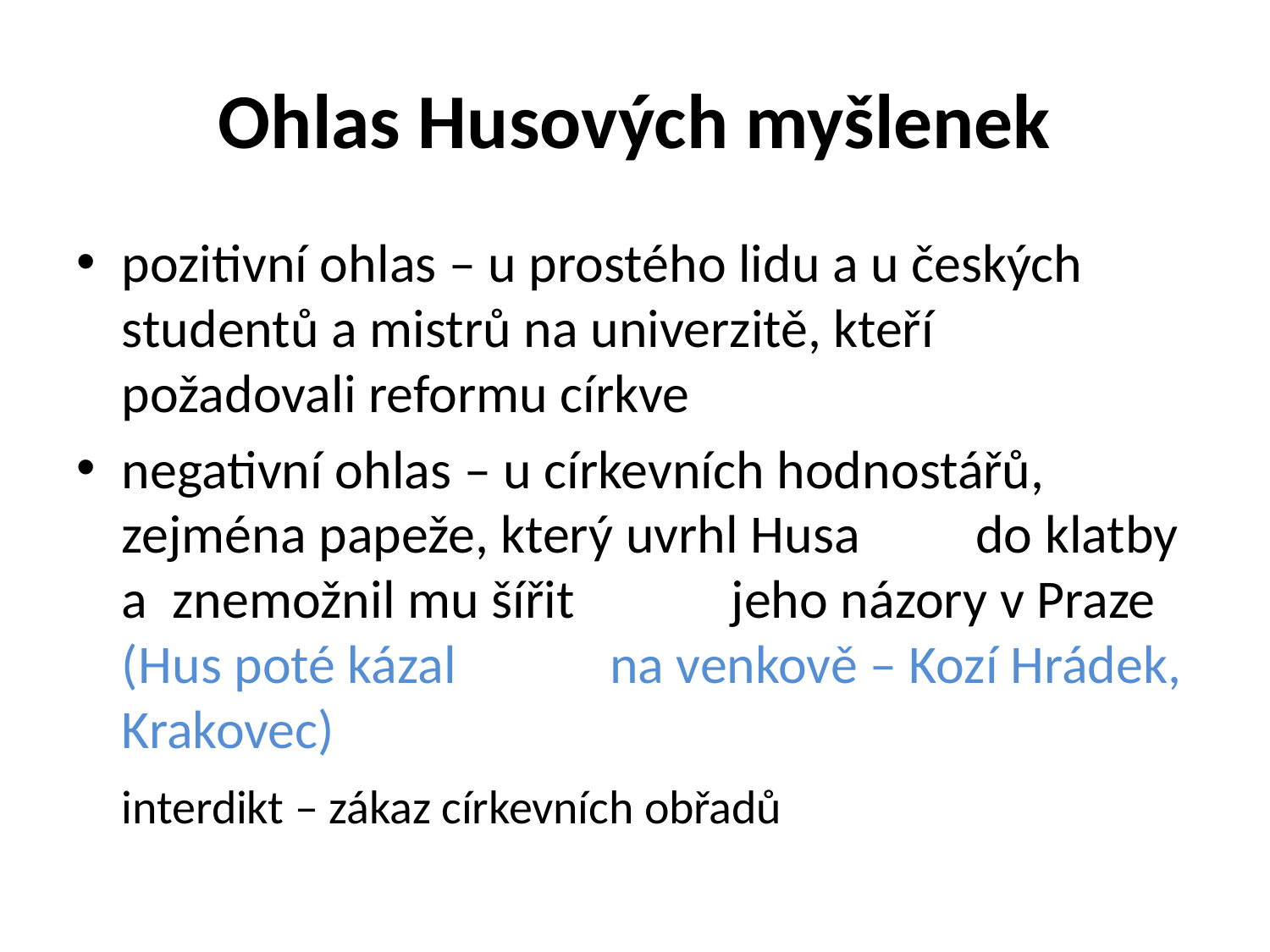

# Ohlas Husových myšlenek
pozitivní ohlas – u prostého lidu a u českých 		studentů a mistrů na univerzitě, kteří 		požadovali reformu církve
negativní ohlas – u církevních hodnostářů, 		zejména papeže, který uvrhl Husa    		do klatby a  znemožnil mu šířit      		jeho názory v Praze (Hus poté kázal          		na venkově – Kozí Hrádek, Krakovec)
	interdikt – zákaz církevních obřadů